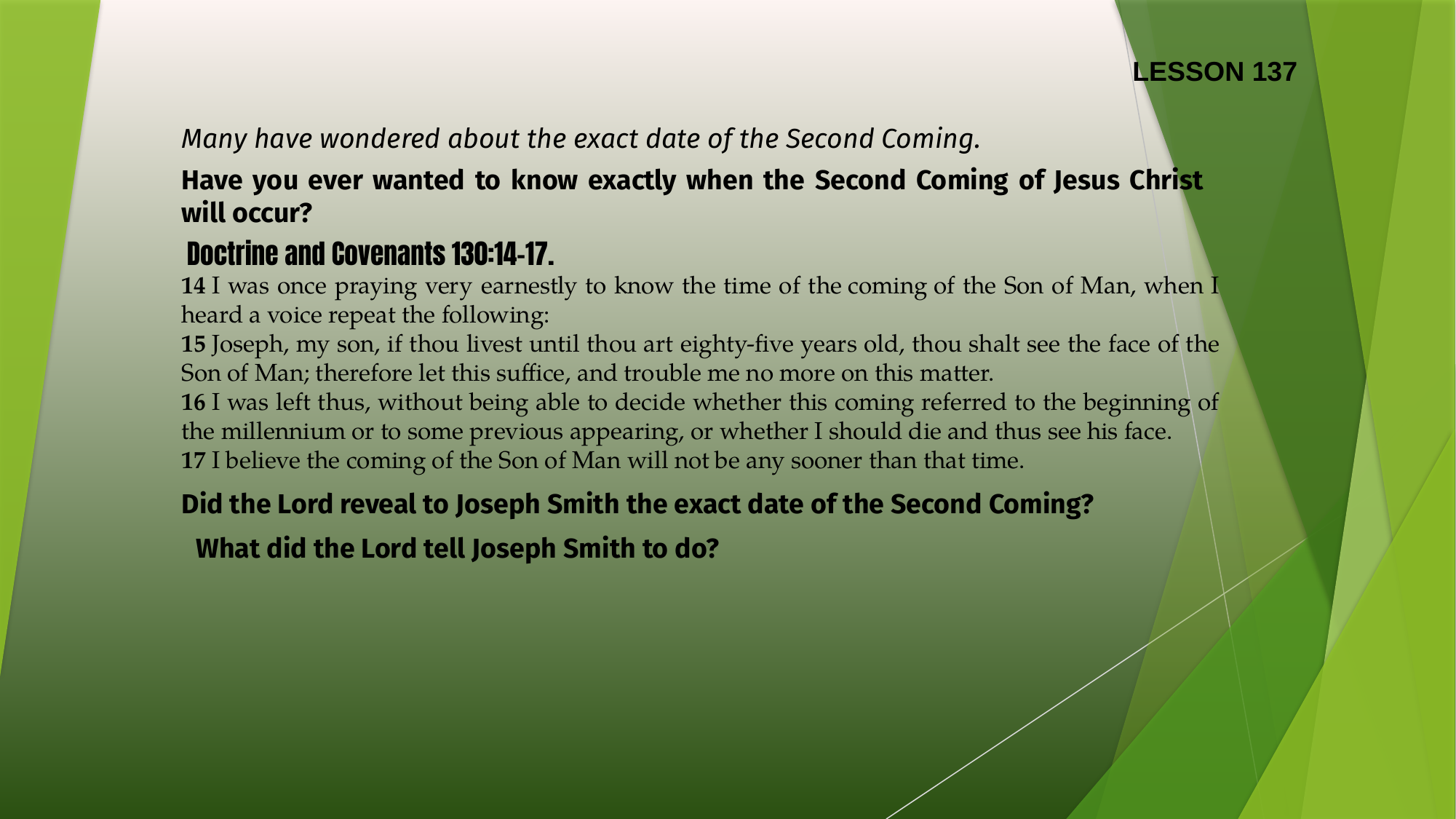

LESSON 137
Many have wondered about the exact date of the Second Coming.
Have you ever wanted to know exactly when the Second Coming of Jesus Christ will occur?
Doctrine and Covenants 130:14-17.
14 I was once praying very earnestly to know the time of the coming of the Son of Man, when I heard a voice repeat the following:
15 Joseph, my son, if thou livest until thou art eighty-five years old, thou shalt see the face of the Son of Man; therefore let this suffice, and trouble me no more on this matter.
16 I was left thus, without being able to decide whether this coming referred to the beginning of the millennium or to some previous appearing, or whether I should die and thus see his face.
17 I believe the coming of the Son of Man will not be any sooner than that time.
Did the Lord reveal to Joseph Smith the exact date of the Second Coming?
What did the Lord tell Joseph Smith to do?